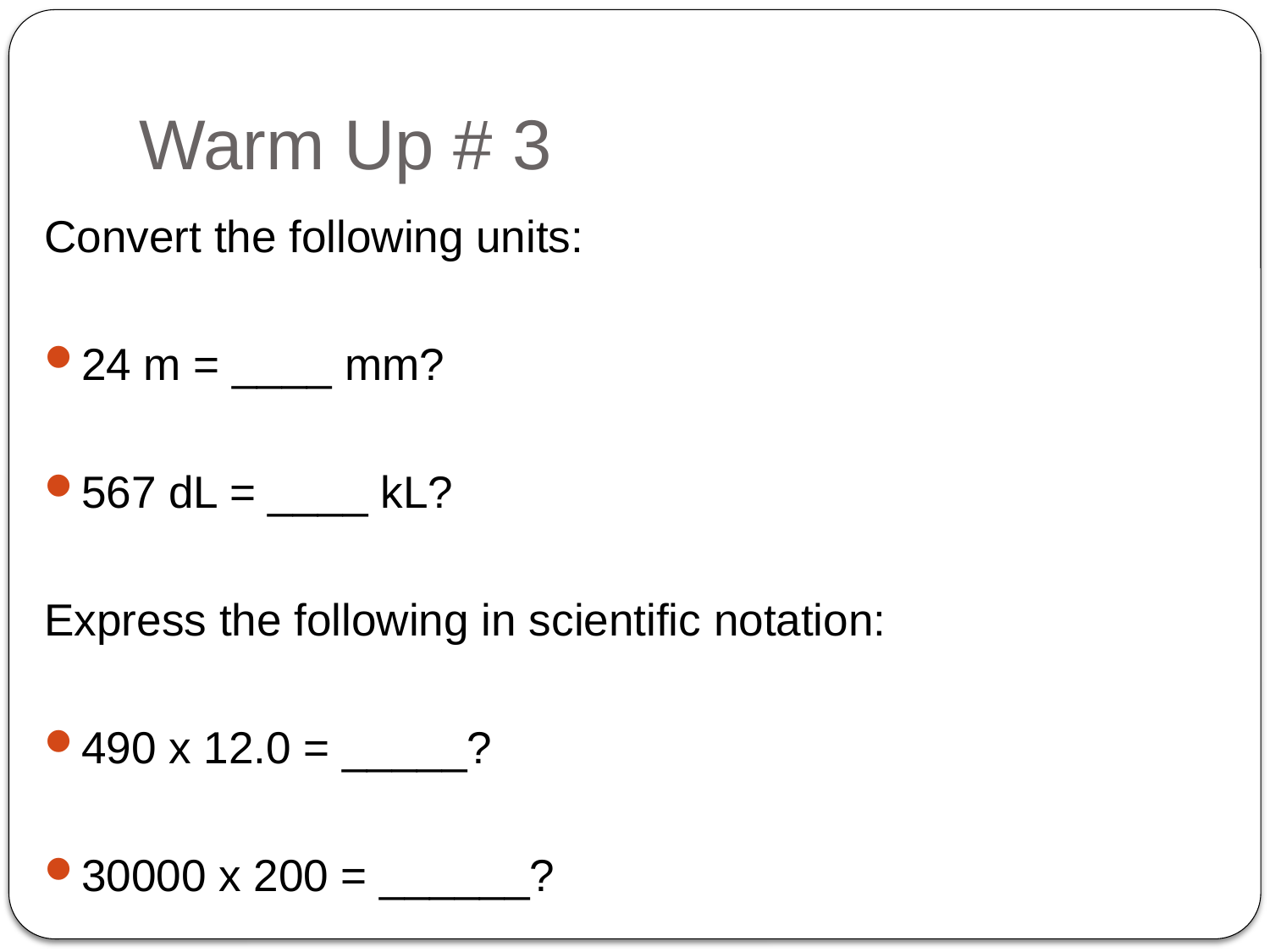

# Warm Up # 3
Convert the following units:

24 m = ____ mm?

567 dL = ____ kL?

Express the following in scientific notation:

490 x 12.0 = _____?

30000 x 200 = ______?